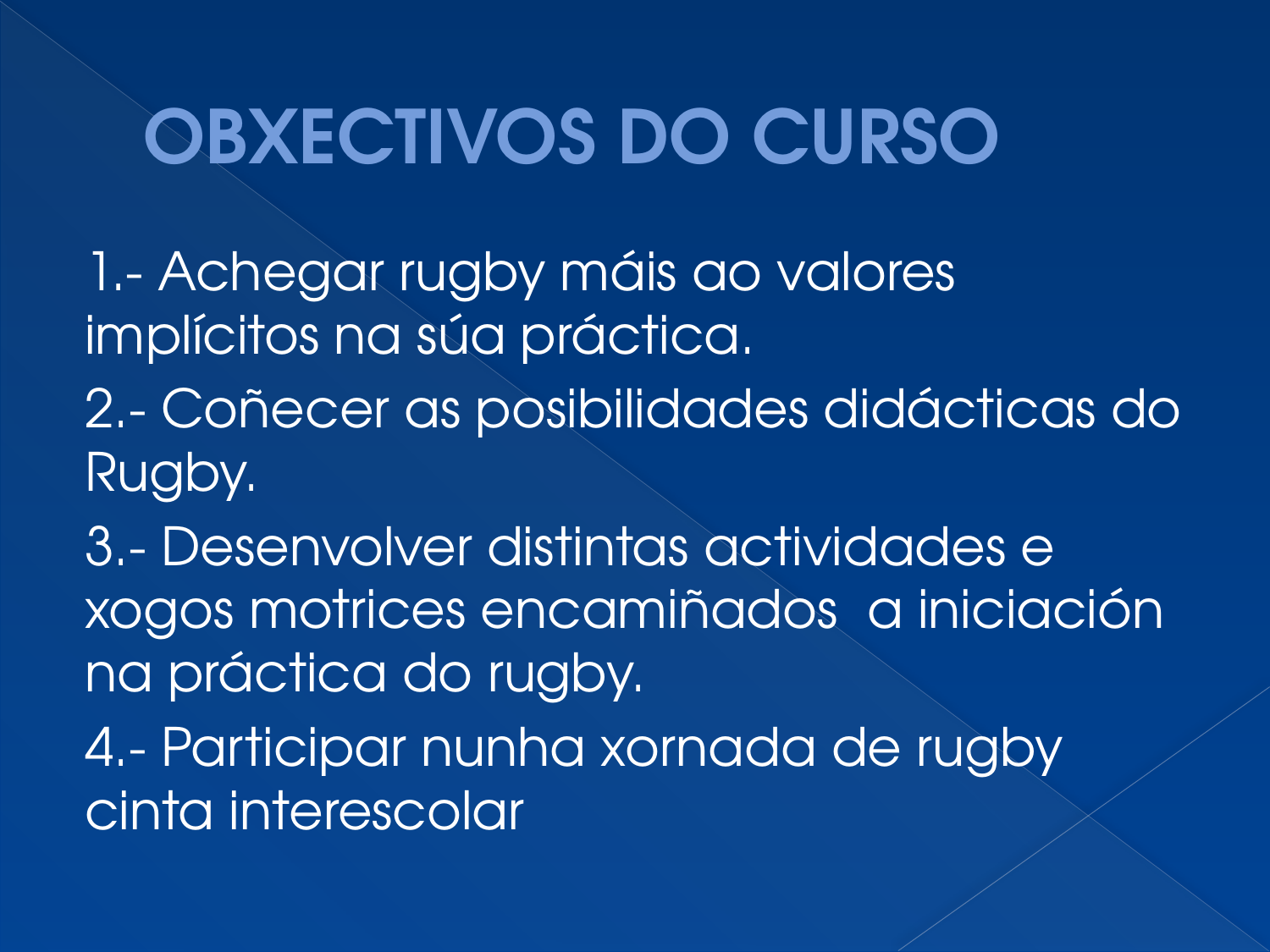

# OBXECTIVOS DO CURSO
1.- Achegar rugby máis ao valores implícitos na súa práctica.
2.- Coñecer as posibilidades didácticas do Rugby.
3.- Desenvolver distintas actividades e xogos motrices encamiñados  a iniciación na práctica do rugby.
4.- Participar nunha xornada de rugby cinta interescolar